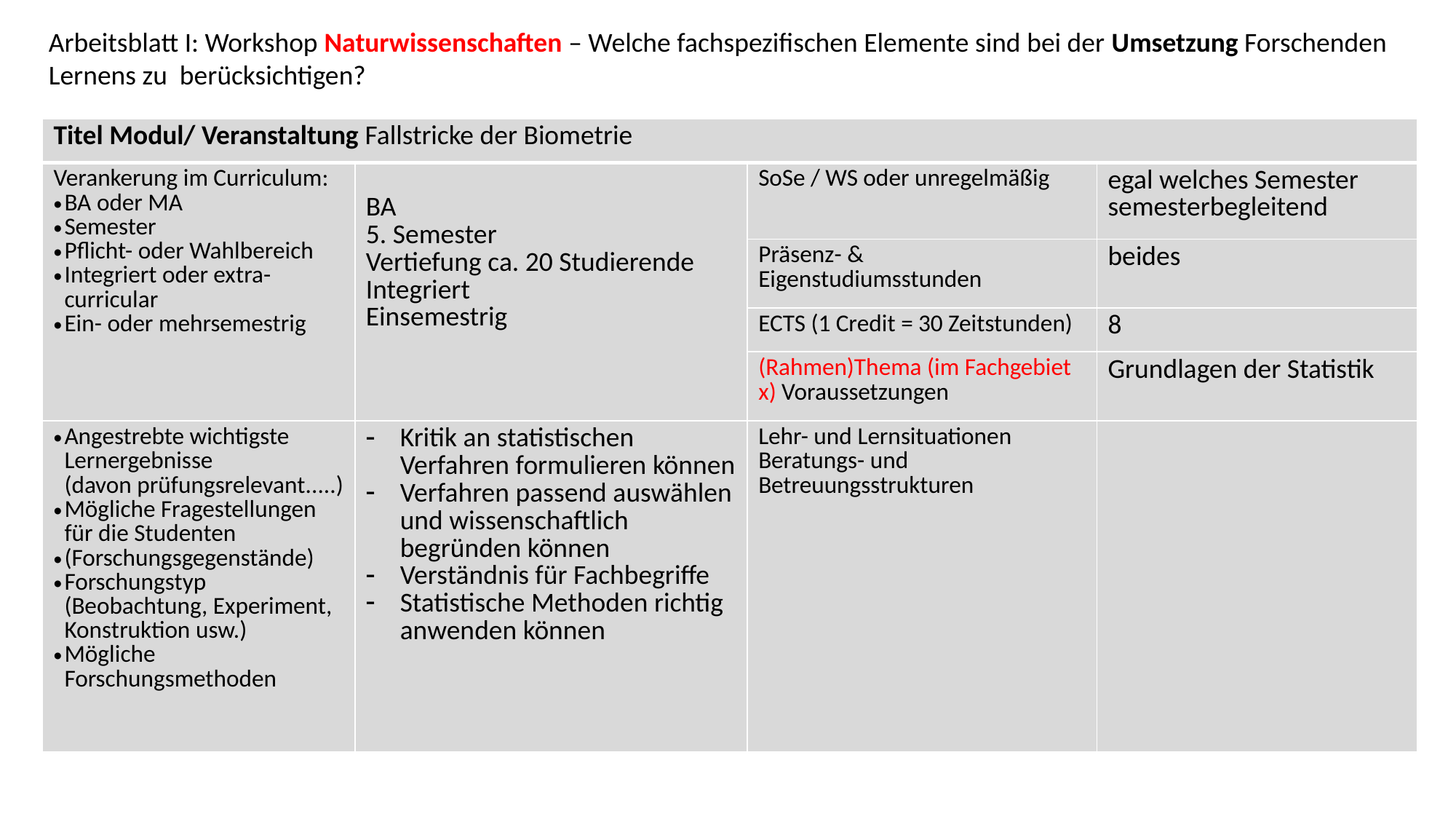

Arbeitsblatt I: Workshop Naturwissenschaften – Welche fachspezifischen Elemente sind bei der Umsetzung Forschenden Lernens zu  berücksichtigen?
| Titel Modul/ Veranstaltung Fallstricke der Biometrie |  |  |  |
| --- | --- | --- | --- |
| Verankerung im Curriculum: BA oder MA Semester Pflicht- oder Wahlbereich Integriert oder extra-curricular Ein- oder mehrsemestrig | BA 5. Semester Vertiefung ca. 20 Studierende Integriert Einsemestrig | SoSe / WS oder unregelmäßig | egal welches Semester semesterbegleitend |
|  |  | Präsenz- & Eigenstudiumsstunden | beides |
|  |  | ECTS (1 Credit = 30 Zeitstunden) | 8 |
|  |  | (Rahmen)Thema (im Fachgebiet x) Voraussetzungen | Grundlagen der Statistik |
| Angestrebte wichtigste Lernergebnisse (davon prüfungsrelevant.....) Mögliche Fragestellungen für die Studenten (Forschungsgegenstände) Forschungstyp (Beobachtung, Experiment, Konstruktion usw.) Mögliche Forschungsmethoden | Kritik an statistischen Verfahren formulieren können Verfahren passend auswählen und wissenschaftlich begründen können Verständnis für Fachbegriffe Statistische Methoden richtig anwenden können | Lehr- und Lernsituationen Beratungs- und Betreuungsstrukturen |  |